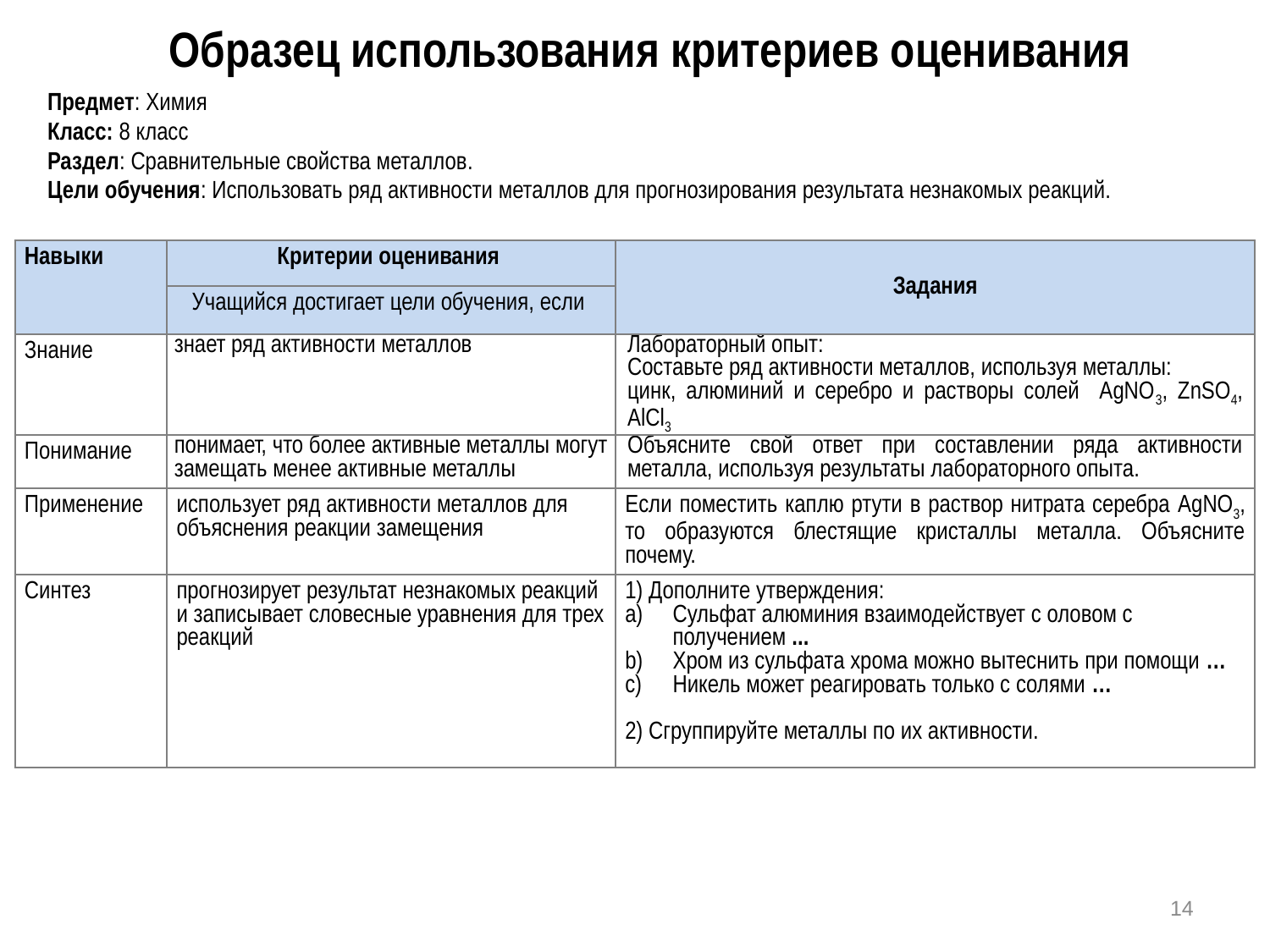

Образец использования критериев оценивания
Предмет: Химия
Класс: 8 класс
Раздел: Сравнительные свойства металлов.
Цели обучения: Использовать ряд активности металлов для прогнозирования результата незнакомых реакций.
| Навыки | Критерии оценивания | Задания |
| --- | --- | --- |
|  | Учащийся достигает цели обучения, если |  |
| Знание | знает ряд активности металлов | Лабораторный опыт: Составьте ряд активности металлов, используя металлы: цинк, алюминий и серебро и растворы солей АgNO3, ZnSO4, AlCl3 |
| Понимание | понимает, что более активные металлы могут замещать менее активные металлы | Объясните свой ответ при составлении ряда активности металла, используя результаты лабораторного опыта. |
| Применение | использует ряд активности металлов для объяснения реакции замещения | Если поместить каплю ртути в раствор нитрата серебра AgNO3, то образуются блестящие кристаллы металла. Объясните почему. |
| Синтез | прогнозирует результат незнакомых реакций и записывает словесные уравнения для трех реакций | 1) Дополните утверждения: Сульфат алюминия взаимодействует с оловом с получением ... Хром из сульфата хрома можно вытеснить при помощи … Никель может реагировать только с солями … 2) Сгруппируйте металлы по их активности. |
14